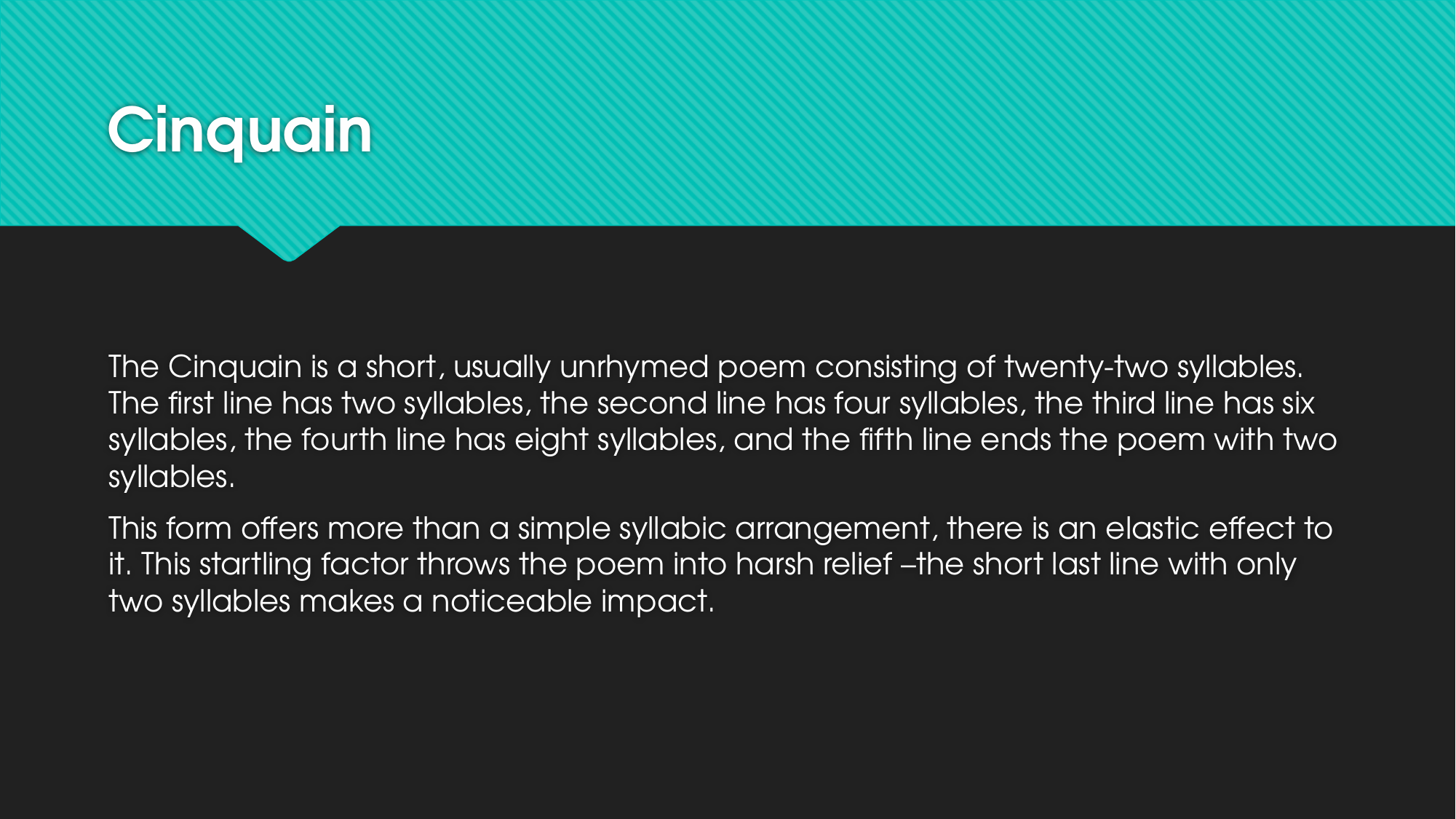

# Cinquain
The Cinquain is a short, usually unrhymed poem consisting of twenty-two syllables. The first line has two syllables, the second line has four syllables, the third line has six syllables, the fourth line has eight syllables, and the fifth line ends the poem with two syllables.
This form offers more than a simple syllabic arrangement, there is an elastic effect to it. This startling factor throws the poem into harsh relief –the short last line with only two syllables makes a noticeable impact.